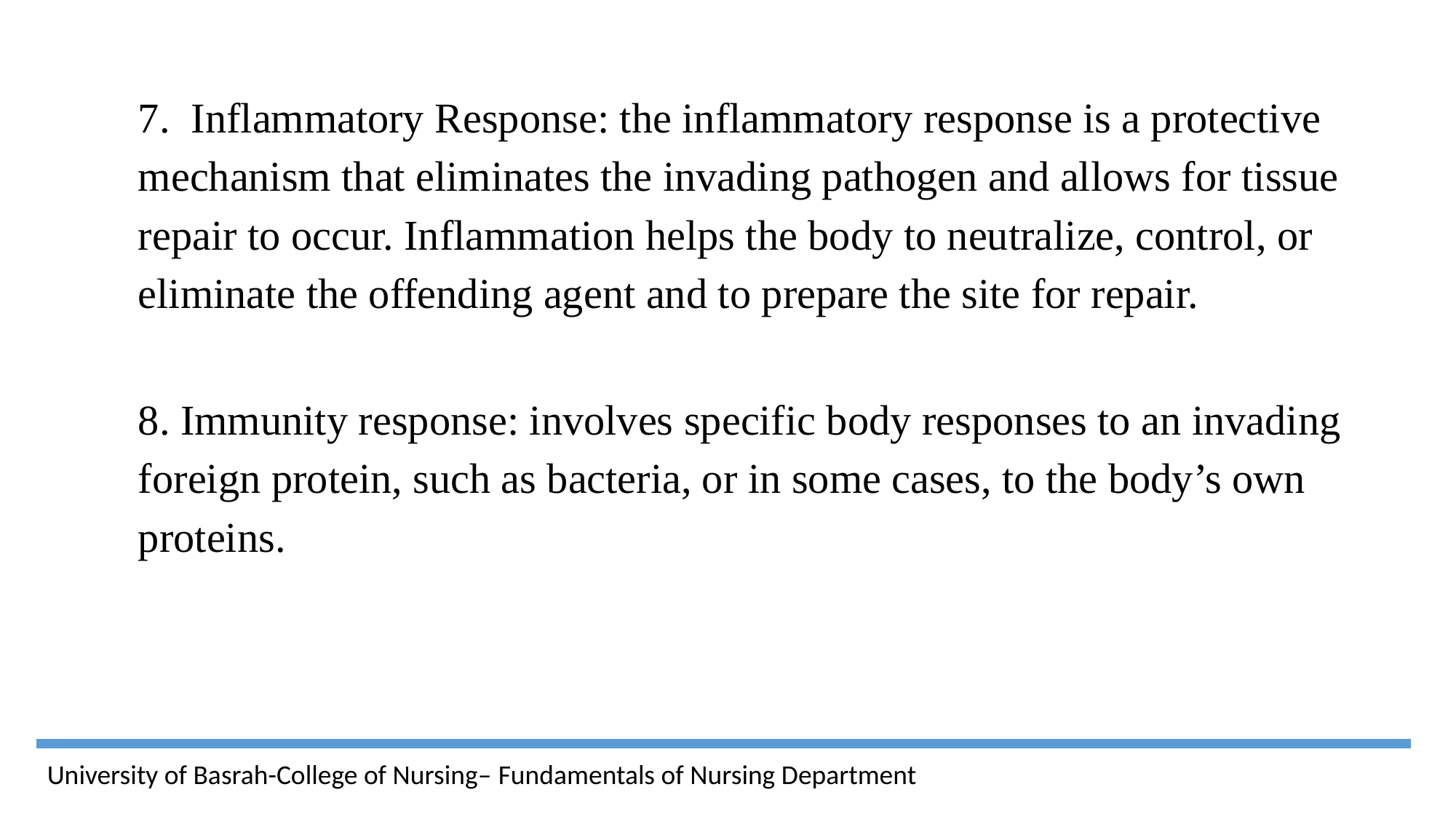

7.  Inflammatory Response: the inflammatory response is a protective mechanism that eliminates the invading pathogen and allows for tissue repair to occur. Inflammation helps the body to neutralize, control, or eliminate the offending agent and to prepare the site for repair.

8. Immunity response: involves specific body responses to an invading foreign protein, such as bacteria, or in some cases, to the body’s own proteins.

University of Basrah-College of Nursing– Fundamentals of Nursing Department